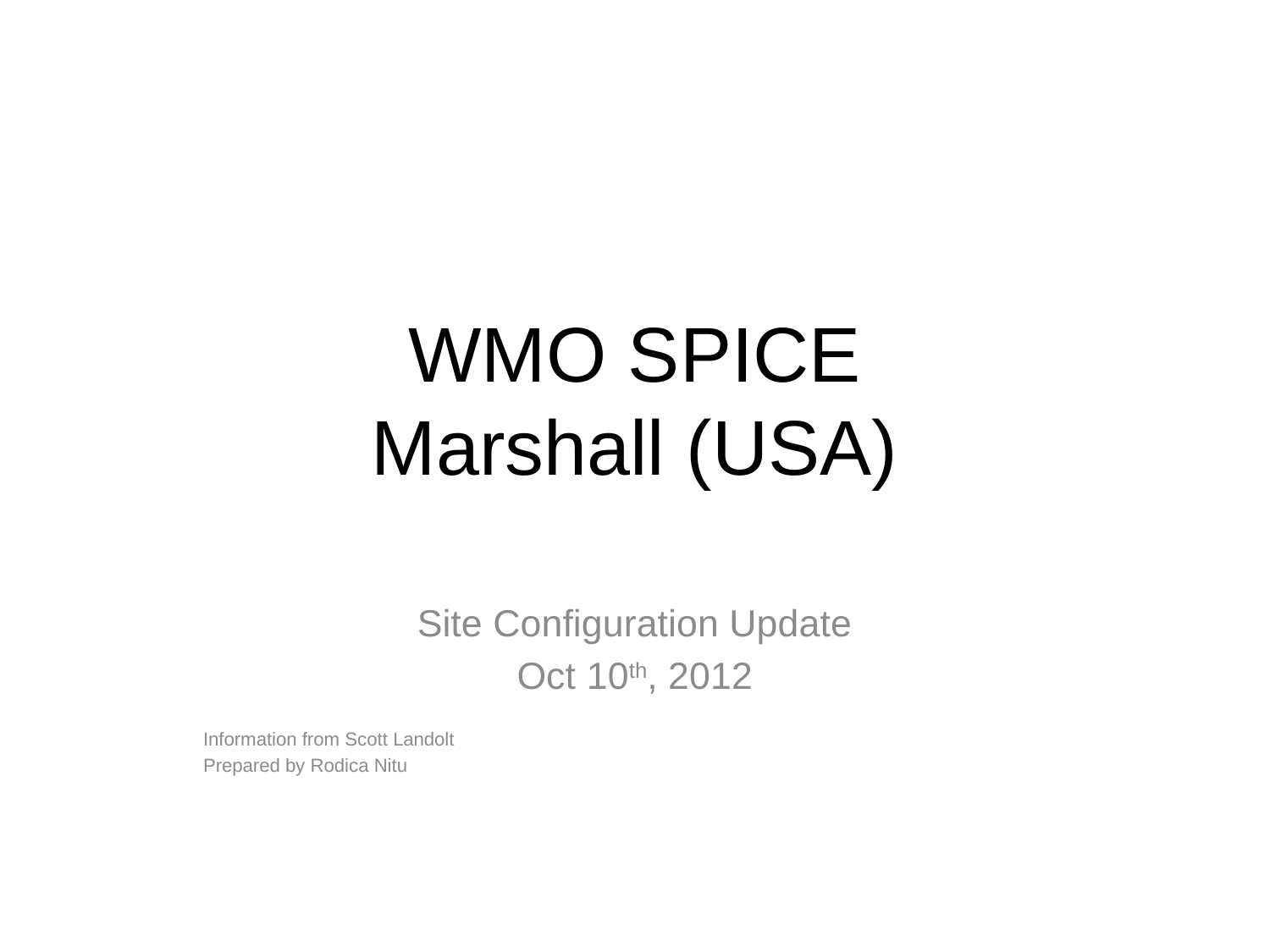

# WMO SPICE Marshall (USA)
Site Configuration Update
Oct 10th, 2012

Information from Scott Landolt
Prepared by Rodica Nitu